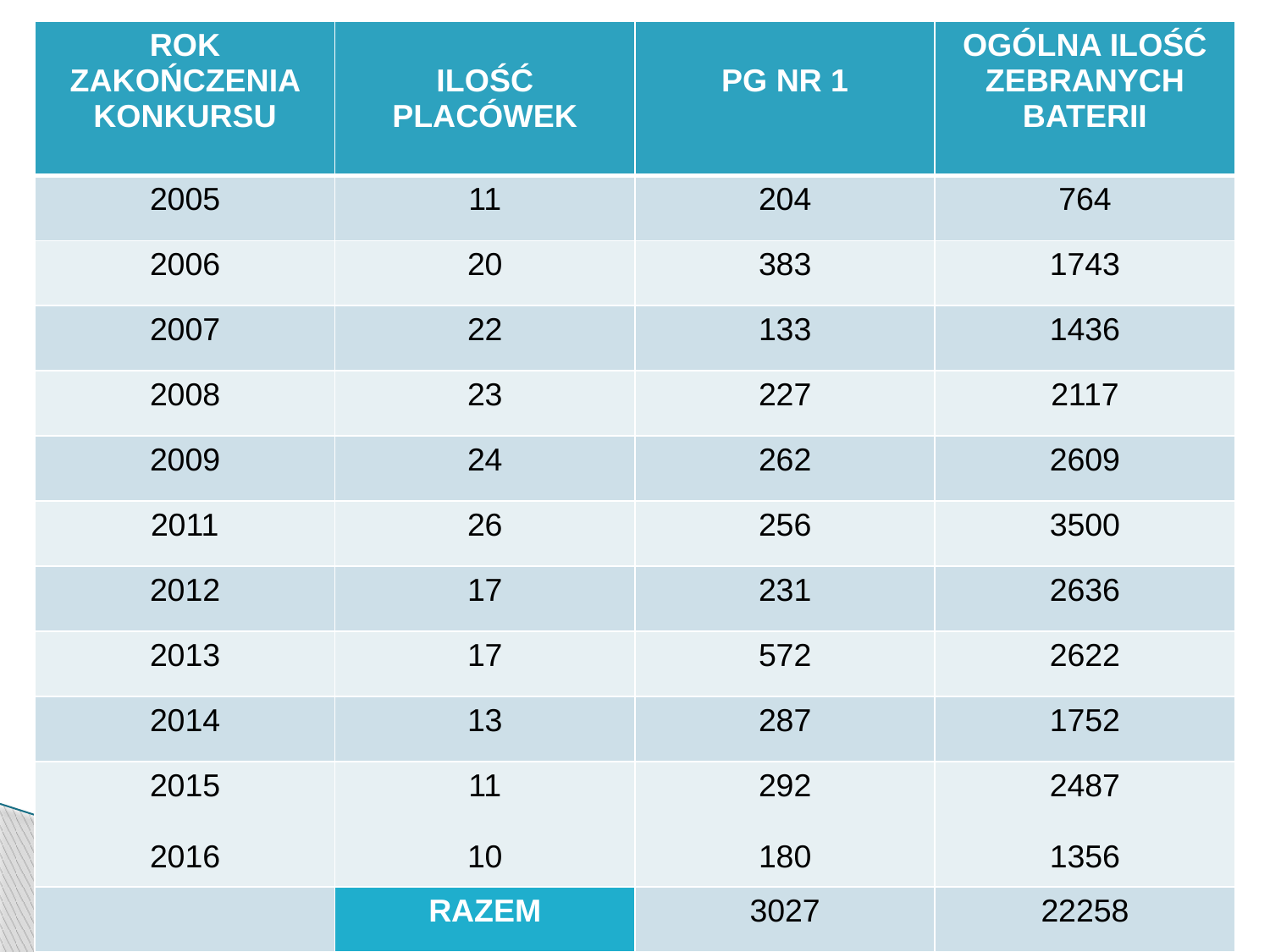

| ROK ZAKOŃCZENIA KONKURSU | ILOŚĆ PLACÓWEK | PG NR 1 | OGÓLNA ILOŚĆ ZEBRANYCH BATERII |
| --- | --- | --- | --- |
| 2005 | 11 | 204 | 764 |
| 2006 | 20 | 383 | 1743 |
| 2007 | 22 | 133 | 1436 |
| 2008 | 23 | 227 | 2117 |
| 2009 | 24 | 262 | 2609 |
| 2011 | 26 | 256 | 3500 |
| 2012 | 17 | 231 | 2636 |
| 2013 | 17 | 572 | 2622 |
| 2014 | 13 | 287 | 1752 |
| 2015 2016 | 11 10 | 292 180 | 2487 1356 |
|  | RAZEM | 3027 | 22258 |